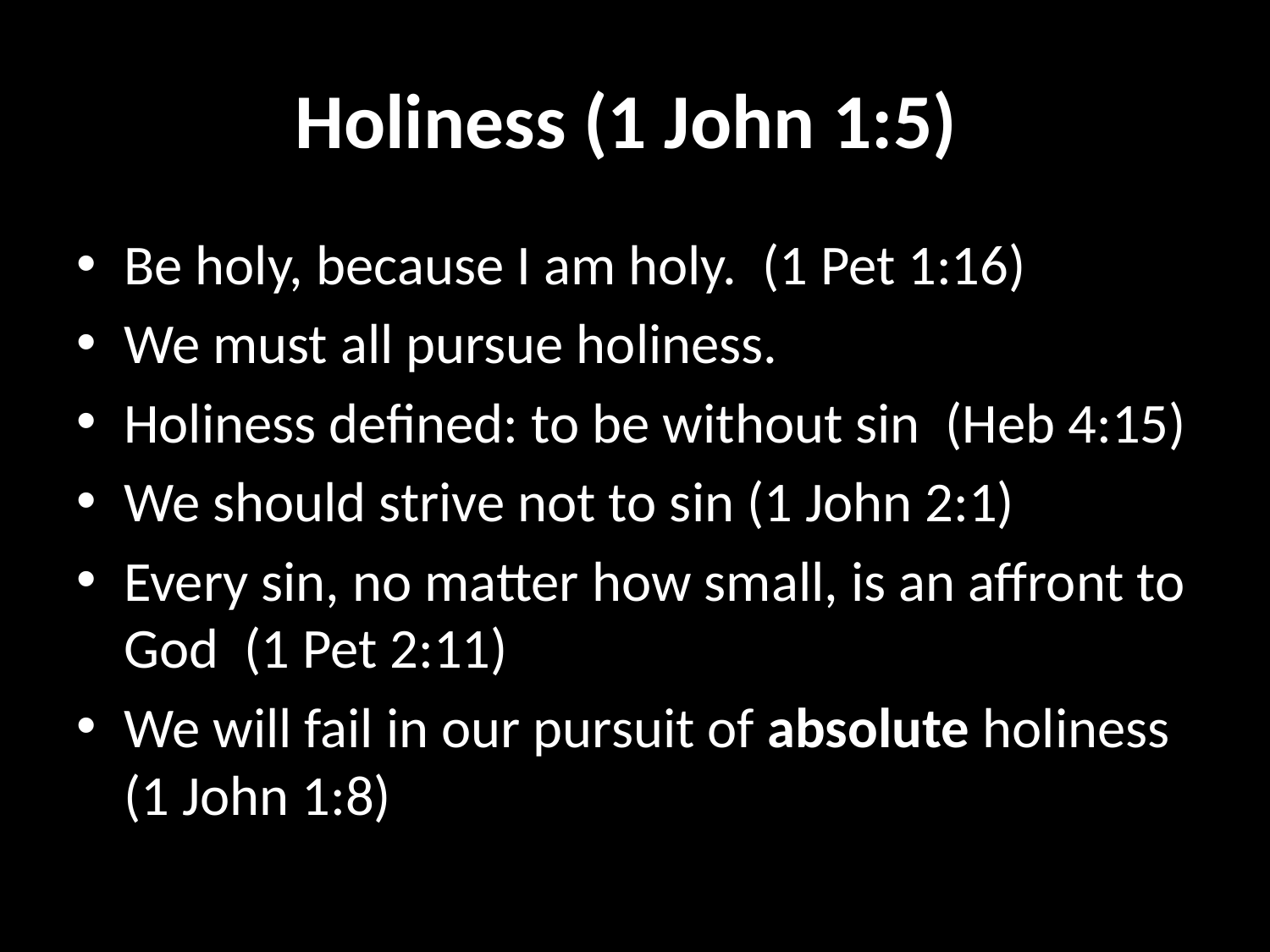

# Holiness (1 John 1:5)
Be holy, because I am holy.  (1 Pet 1:16)
We must all pursue holiness.
Holiness defined: to be without sin  (Heb 4:15)
We should strive not to sin (1 John 2:1)
Every sin, no matter how small, is an affront to God  (1 Pet 2:11)
We will fail in our pursuit of absolute holiness (1 John 1:8)